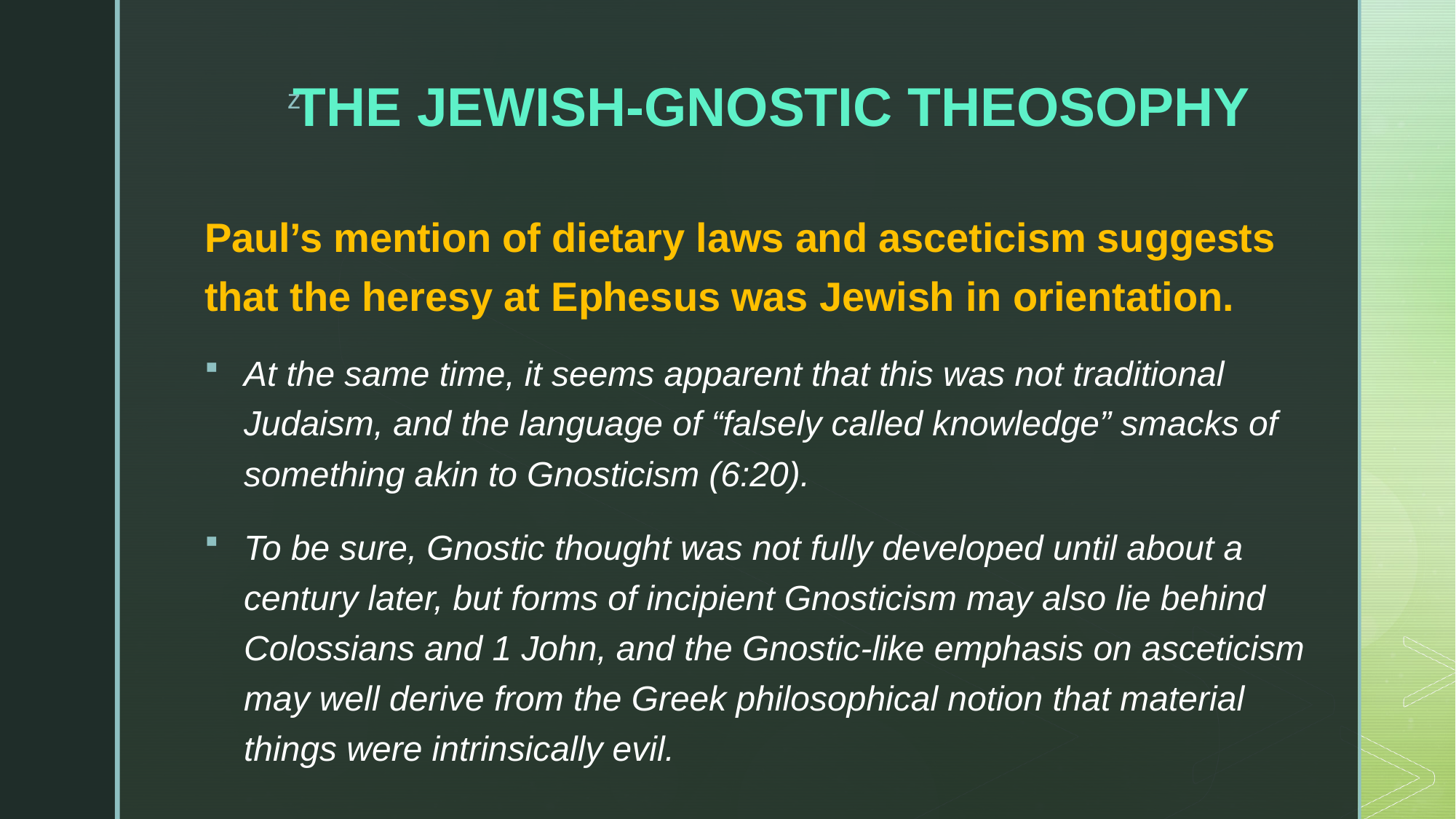

# THE JEWISH-GNOSTIC THEOSOPHY
Paul’s mention of dietary laws and asceticism suggests that the heresy at Ephesus was Jewish in orientation.
At the same time, it seems apparent that this was not traditional Judaism, and the language of “falsely called knowledge” smacks of something akin to Gnosticism (6:20).
To be sure, Gnostic thought was not fully developed until about a century later, but forms of incipient Gnosticism may also lie behind Colossians and 1 John, and the Gnostic-like emphasis on asceticism may well derive from the Greek philosophical notion that material things were intrinsically evil.